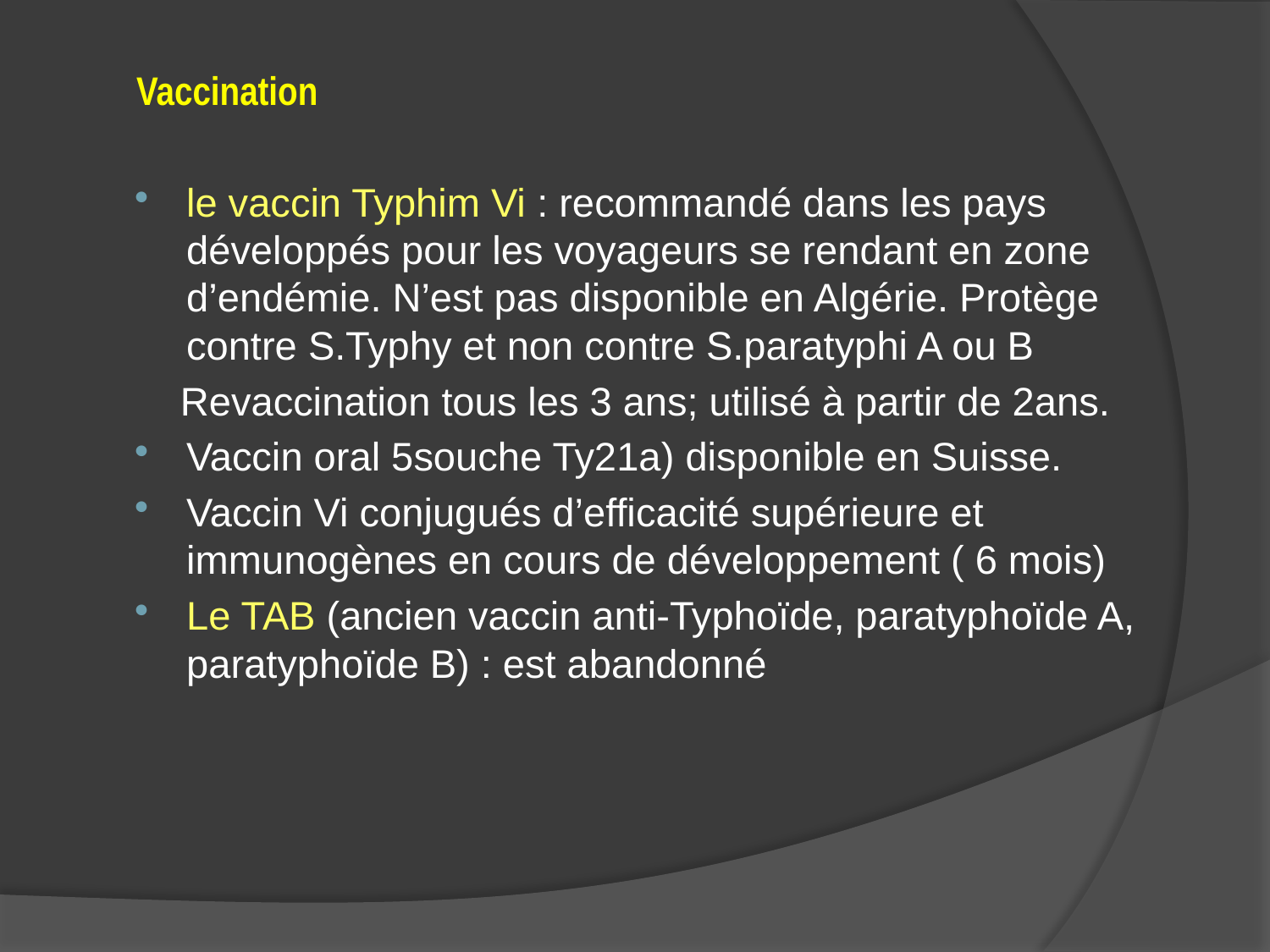

Vaccination

le vaccin Typhim Vi : recommandé dans les pays développés pour les voyageurs se rendant en zone d’endémie. N’est pas disponible en Algérie. Protège contre S.Typhy et non contre S.paratyphi A ou B
    Revaccination tous les 3 ans; utilisé à partir de 2ans.
Vaccin oral 5souche Ty21a) disponible en Suisse.
Vaccin Vi conjugués d’efficacité supérieure et immunogènes en cours de développement ( 6 mois)
Le TAB (ancien vaccin anti-Typhoïde, paratyphoïde A, paratyphoïde B) : est abandonné